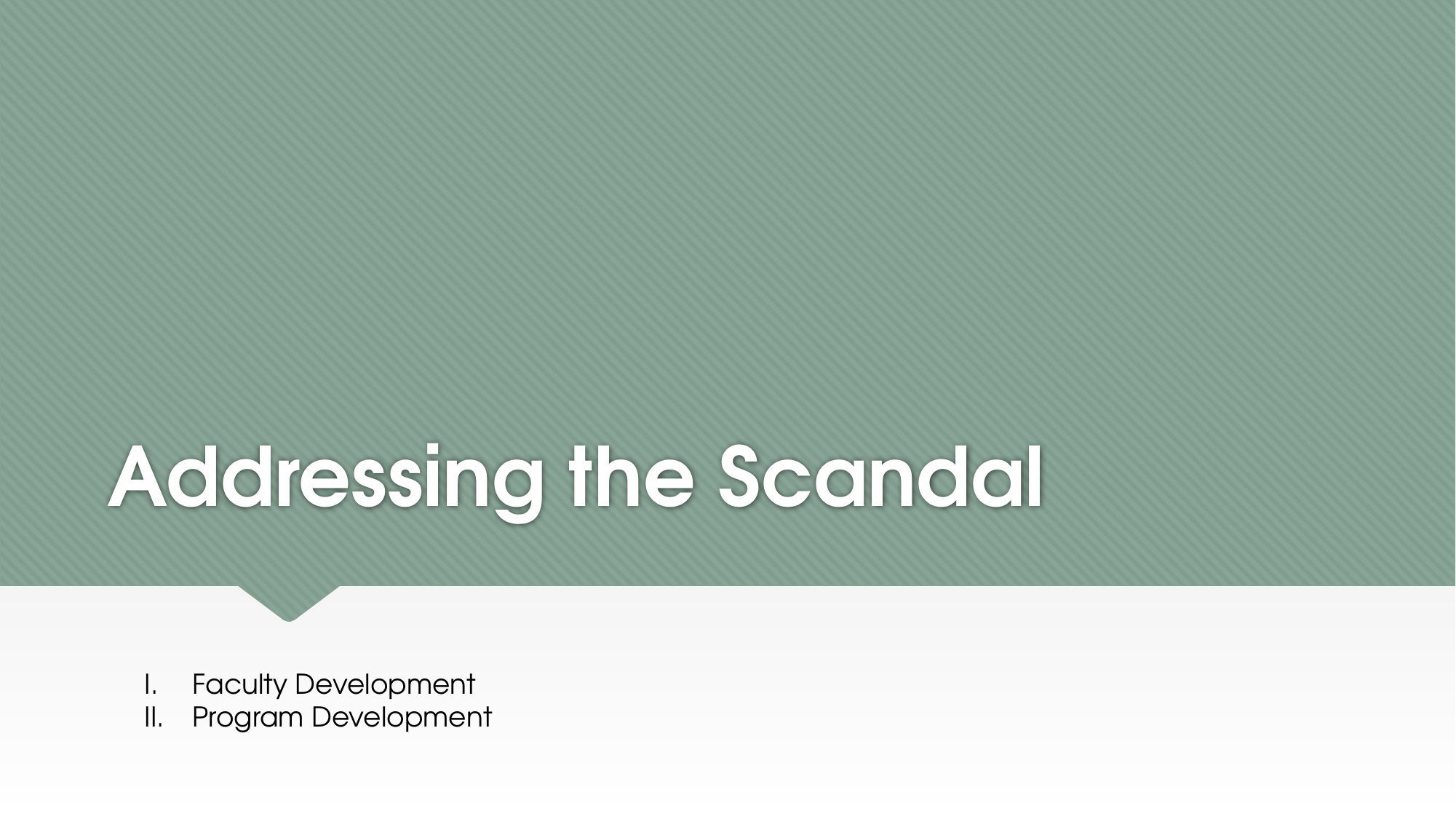

# Addressing the Scandal
Faculty Development
Program Development